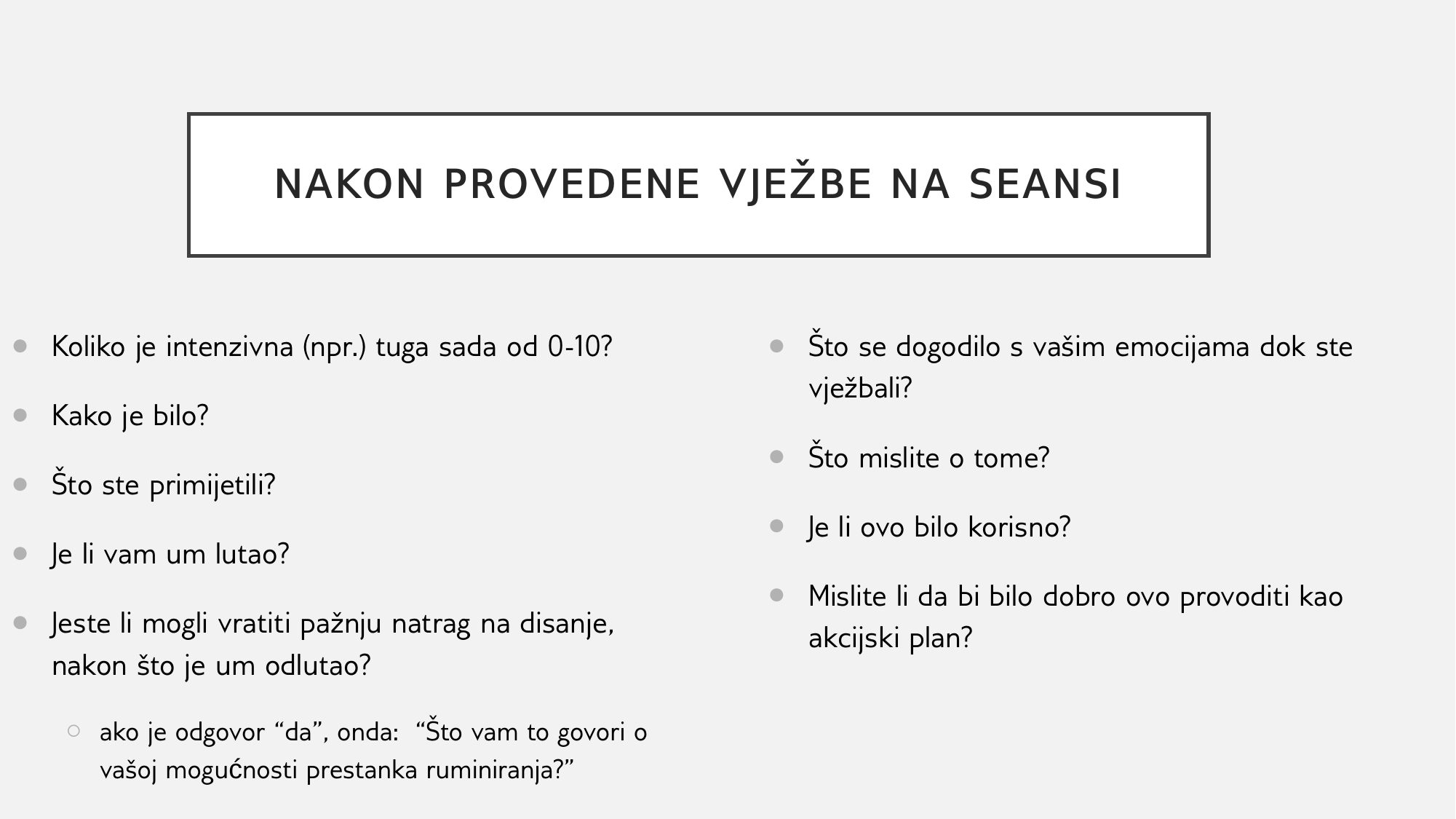

# NAKON PROVEDENE VJEŽBE NA SEANSI
Što se dogodilo s vašim emocijama dok ste vježbali?
Što mislite o tome?
Je li ovo bilo korisno?
Mislite li da bi bilo dobro ovo provoditi kao akcijski plan?

Koliko je intenzivna (npr.) tuga sada od 0-10?
Kako je bilo?
Što ste primijetili?
Je li vam um lutao?
Jeste li mogli vratiti pažnju natrag na disanje, nakon što je um odlutao?
ako je odgovor “da”, onda:  “Što vam to govori o vašoj mogućnosti prestanka ruminiranja?”